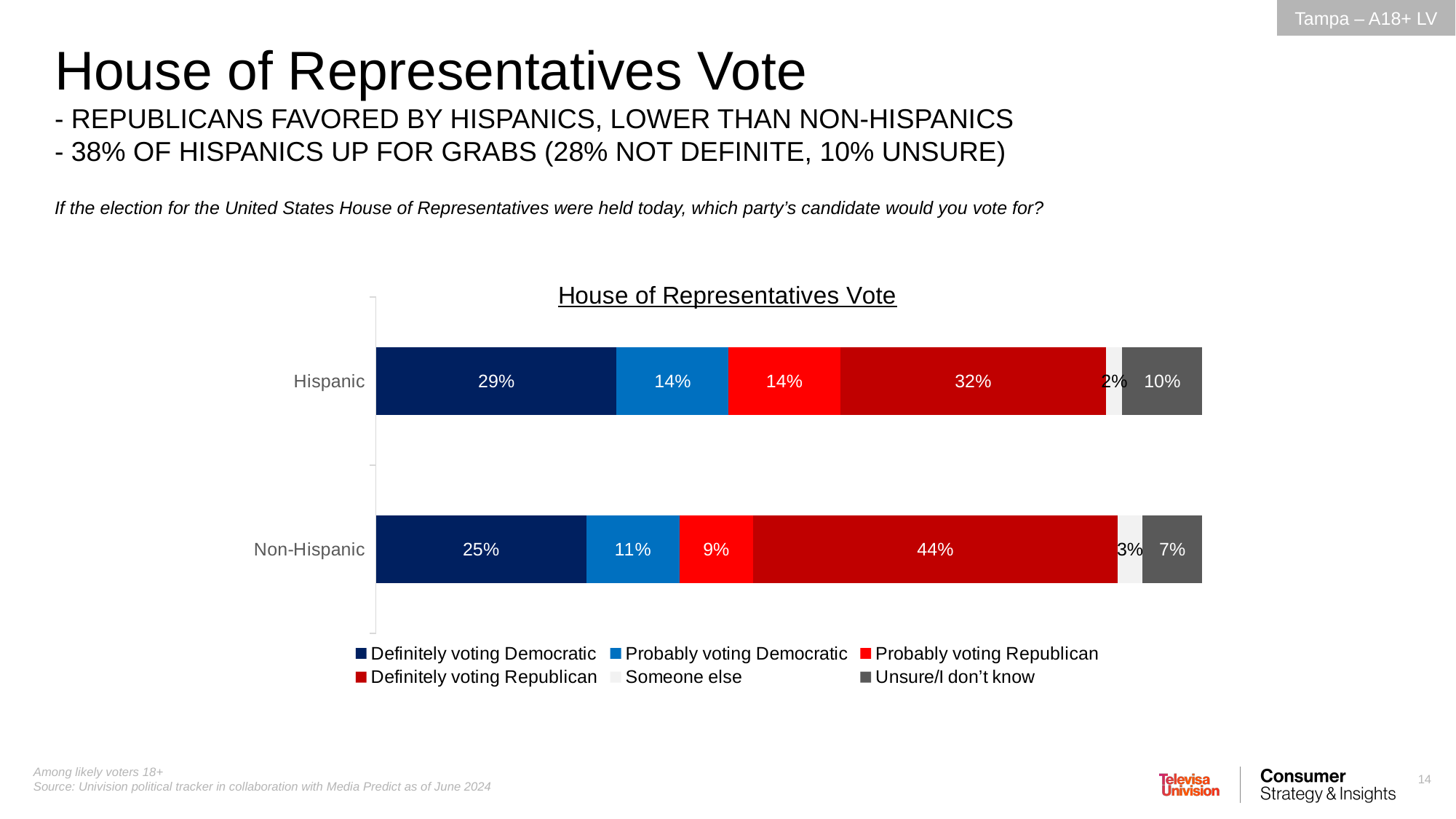

House of Representatives Vote
- REPUBLICANS FAVORED BY HISPANICS, LOWER THAN NON-HISPANICS
- 38% OF HISPANICS UP FOR GRABS (28% NOT DEFINITE, 10% UNSURE)
If the election for the United States House of Representatives were held today, which party’s candidate would you vote for?

### Chart: House of Representatives Vote

| Category | Definitely voting Democratic | Probably voting Democratic | Probably voting Republican | Definitely voting Republican | Someone else | Unsure/I don’t know |
|---|---|---|---|---|---|---|
| Hispanic | 0.2913017539458526 | 0.1356208272993874 | 0.1350102853414799 | 0.3219182821265605 | 0.01973946732385463 | 0.09640938396286512 |
| Non-Hispanic | 0.2546140736140073 | 0.1125640915917875 | 0.0894599212989515 | 0.4409380645740684 | 0.03035282502679006 | 0.07207102389439508 |